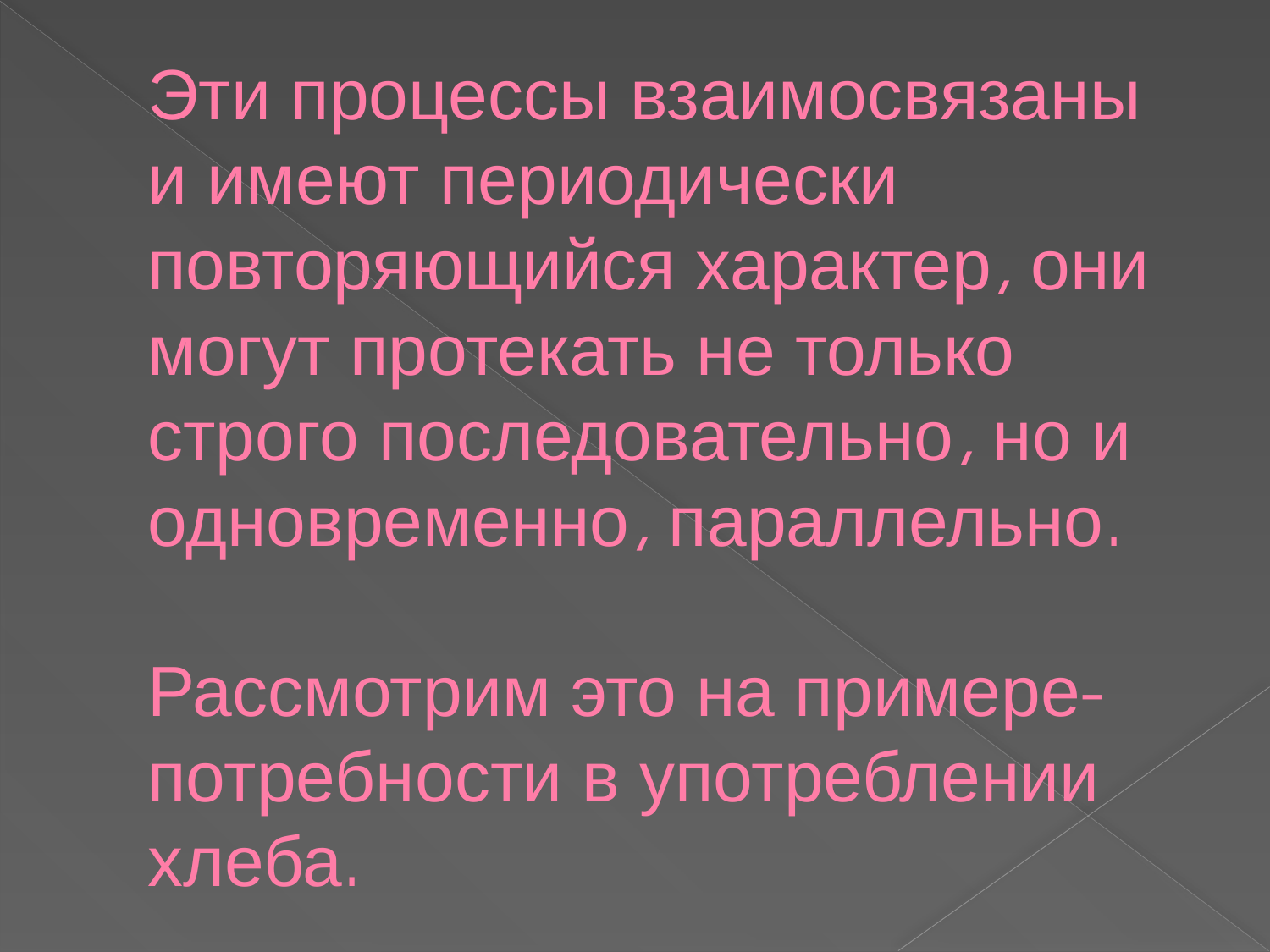

# Эти процессы взаимосвязаны и имеют периодически повторяющийся характер, они могут протекать не только строго последовательно, но и одновременно, параллельно. Рассмотрим это на примере- потребности в употреблении хлеба.